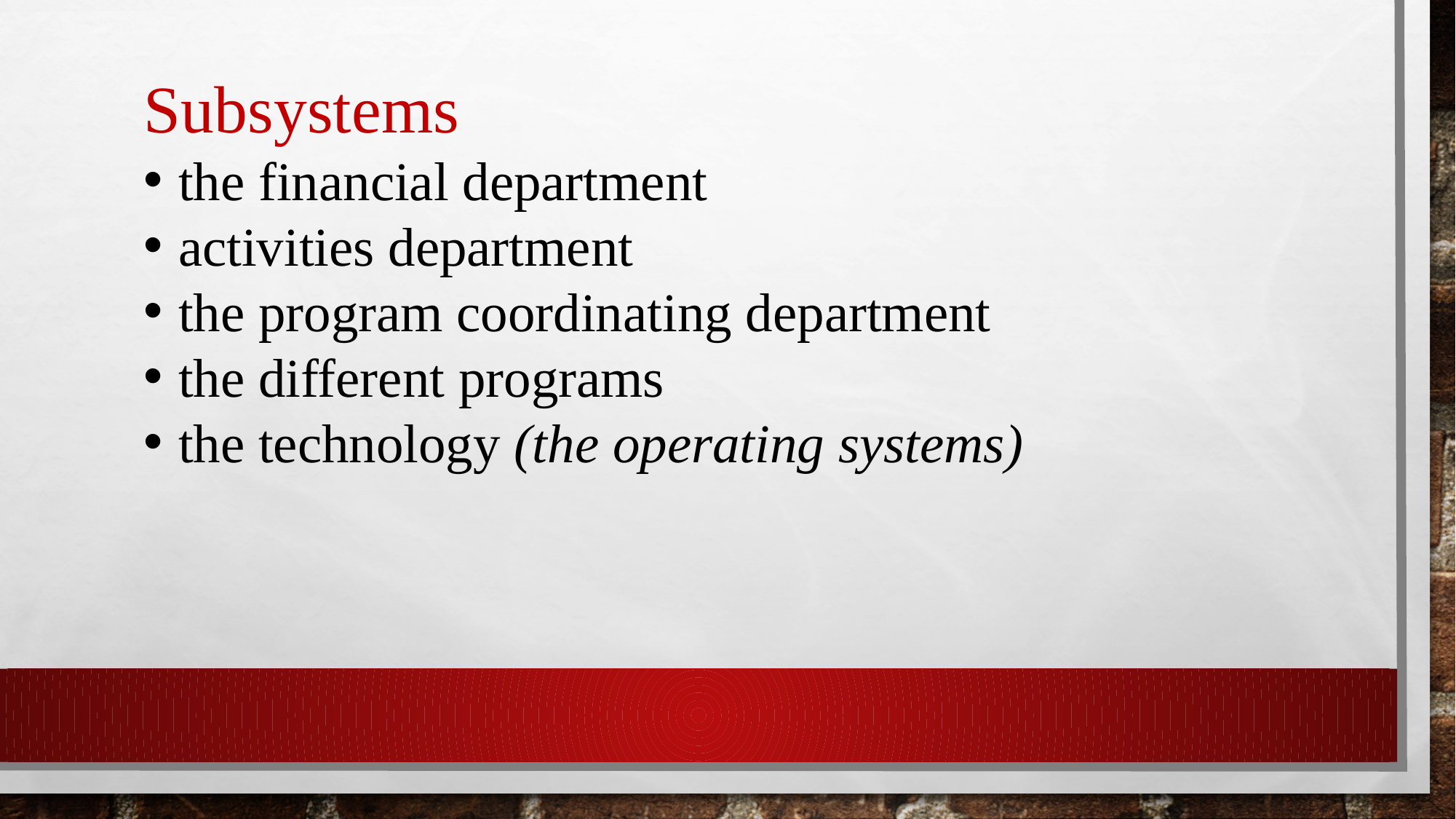

Subsystems
the financial department
activities department
the program coordinating department
the different programs
the technology (the operating systems)